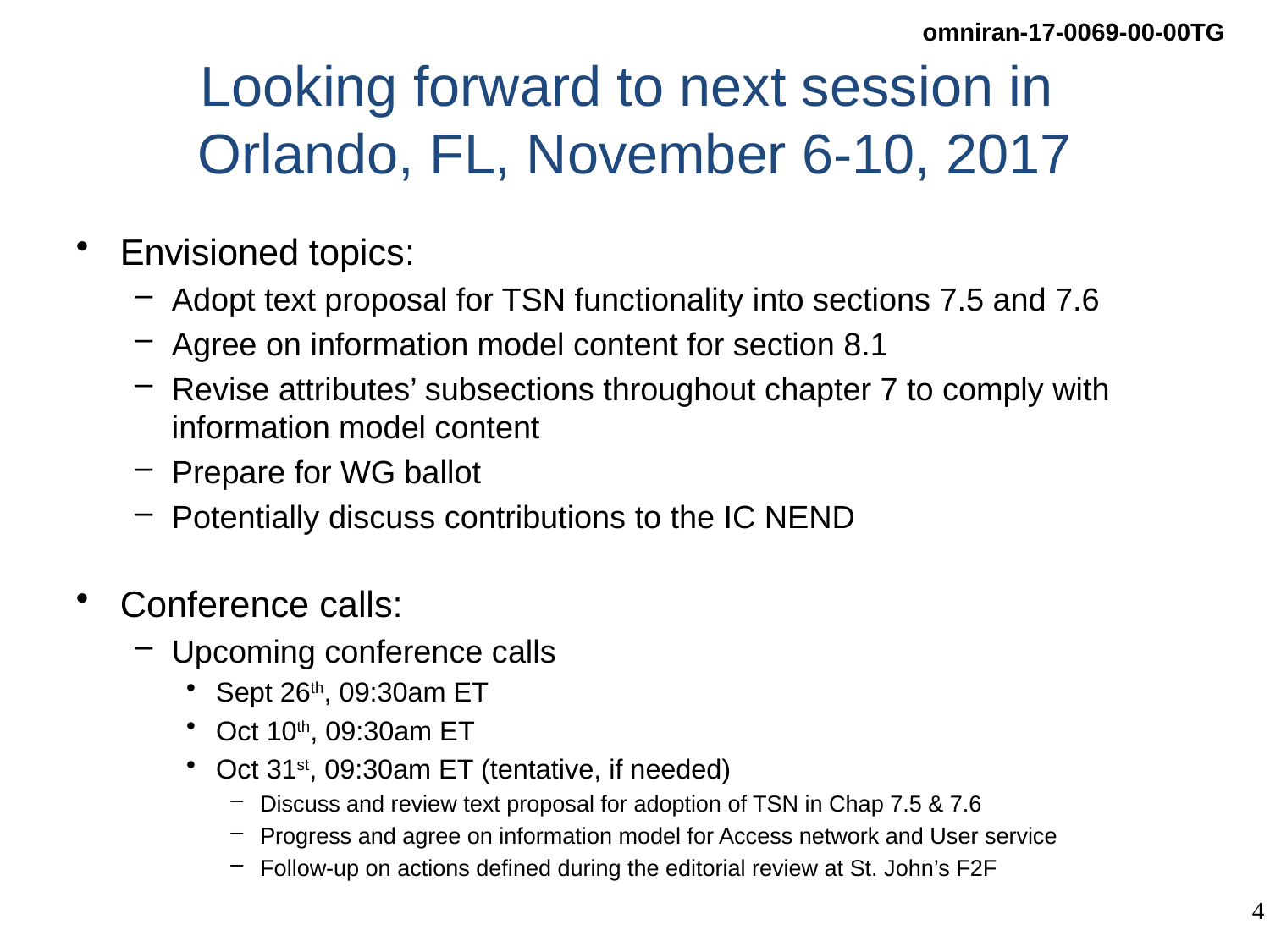

# Looking forward to next session in Orlando, FL, November 6-10, 2017
Envisioned topics:
Adopt text proposal for TSN functionality into sections 7.5 and 7.6
Agree on information model content for section 8.1
Revise attributes’ subsections throughout chapter 7 to comply with information model content
Prepare for WG ballot
Potentially discuss contributions to the IC NEND
Conference calls:
Upcoming conference calls
Sept 26th, 09:30am ET
Oct 10th, 09:30am ET
Oct 31st, 09:30am ET (tentative, if needed)
Discuss and review text proposal for adoption of TSN in Chap 7.5 & 7.6
Progress and agree on information model for Access network and User service
Follow-up on actions defined during the editorial review at St. John’s F2F